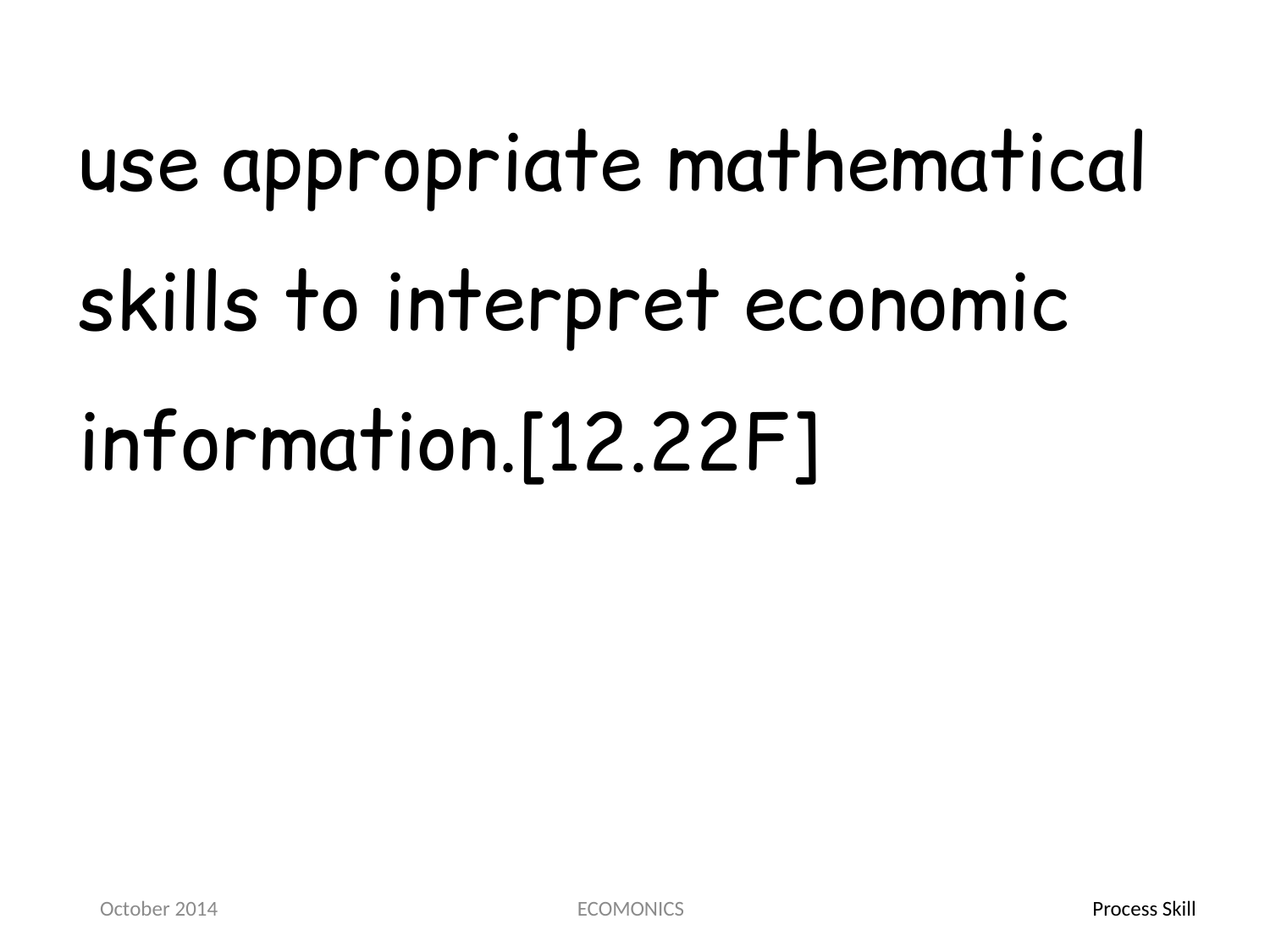

use appropriate mathematical skills to interpret economic information.[12.22F]
October 2014
ECOMONICS